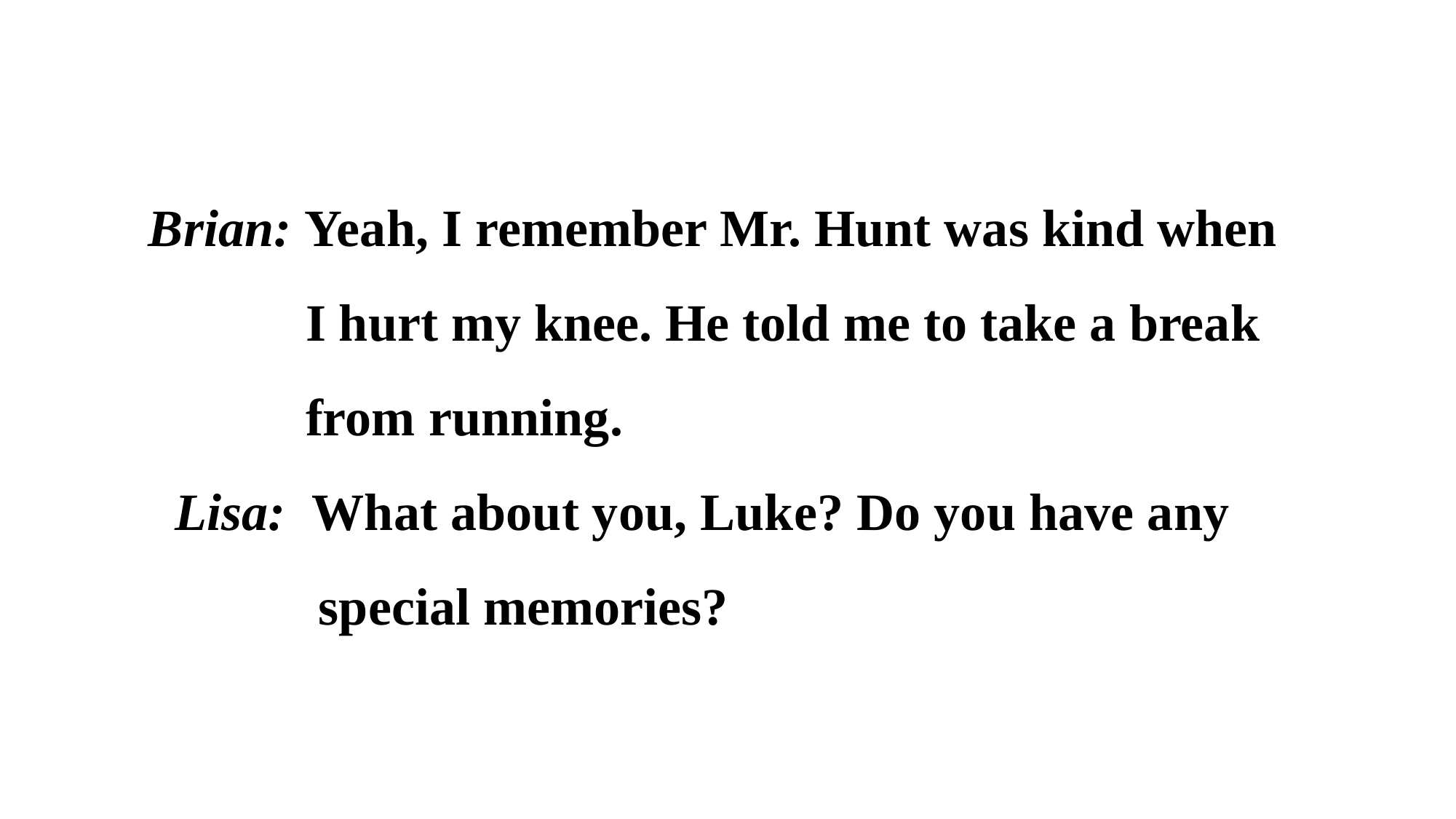

Brian: Yeah, I remember Mr. Hunt was kind when
            I hurt my knee. He told me to take a break
            from running.
  Lisa:  What about you, Luke? Do you have any
             special memories?